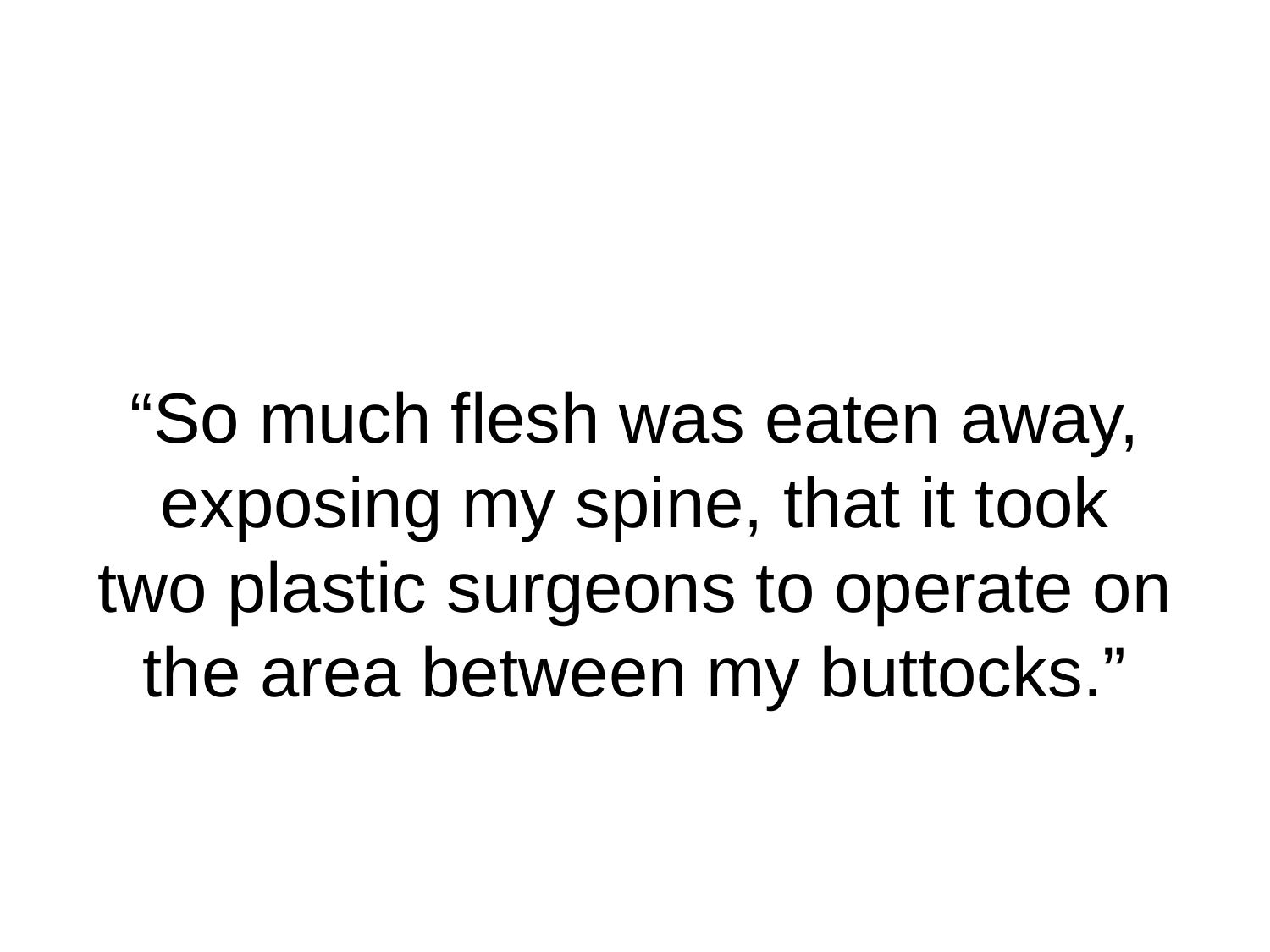

# “So much flesh was eaten away, exposing my spine, that it took two plastic surgeons to operate on the area between my buttocks.”